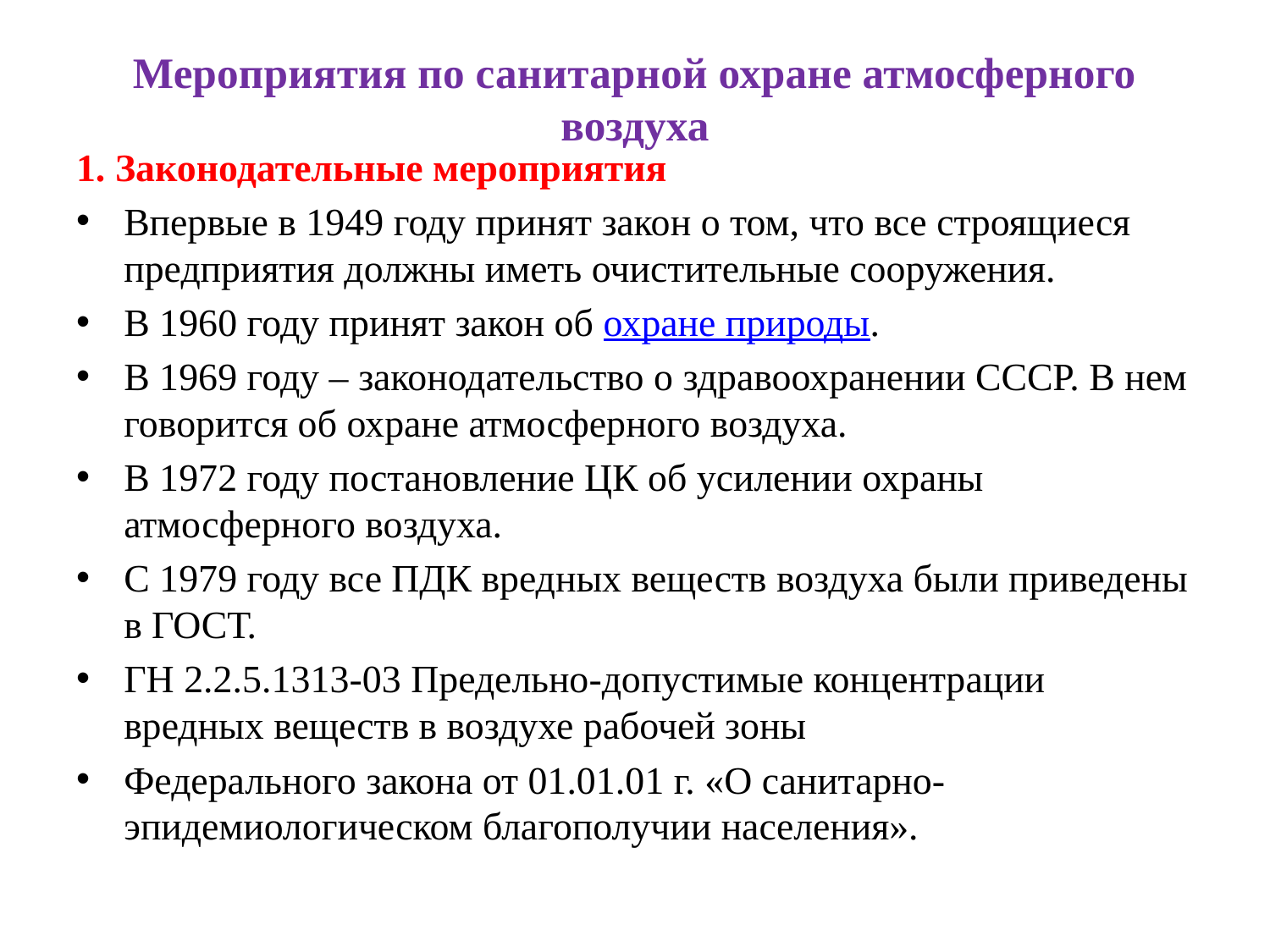

# Мероприятия по санитарной охране атмосферного воздуха
1. Законодательные мероприятия
Впервые в 1949 году принят закон о том, что все строящиеся предприятия должны иметь очистительные сооружения.
В 1960 году принят закон об охране природы.
В 1969 году – законодательство о здравоохранении СССР. В нем говорится об охране атмосферного воздуха.
В 1972 году постановление ЦК об усилении охраны атмосферного воздуха.
С 1979 году все ПДК вредных веществ воздуха были приведены в ГОСТ.
ГН 2.2.5.1313-03 Предельно-допустимые концентрации вредных веществ в воздухе рабочей зоны
Федерального закона от 01.01.01 г. «О санитарно-эпидемиологическом благополучии населения».